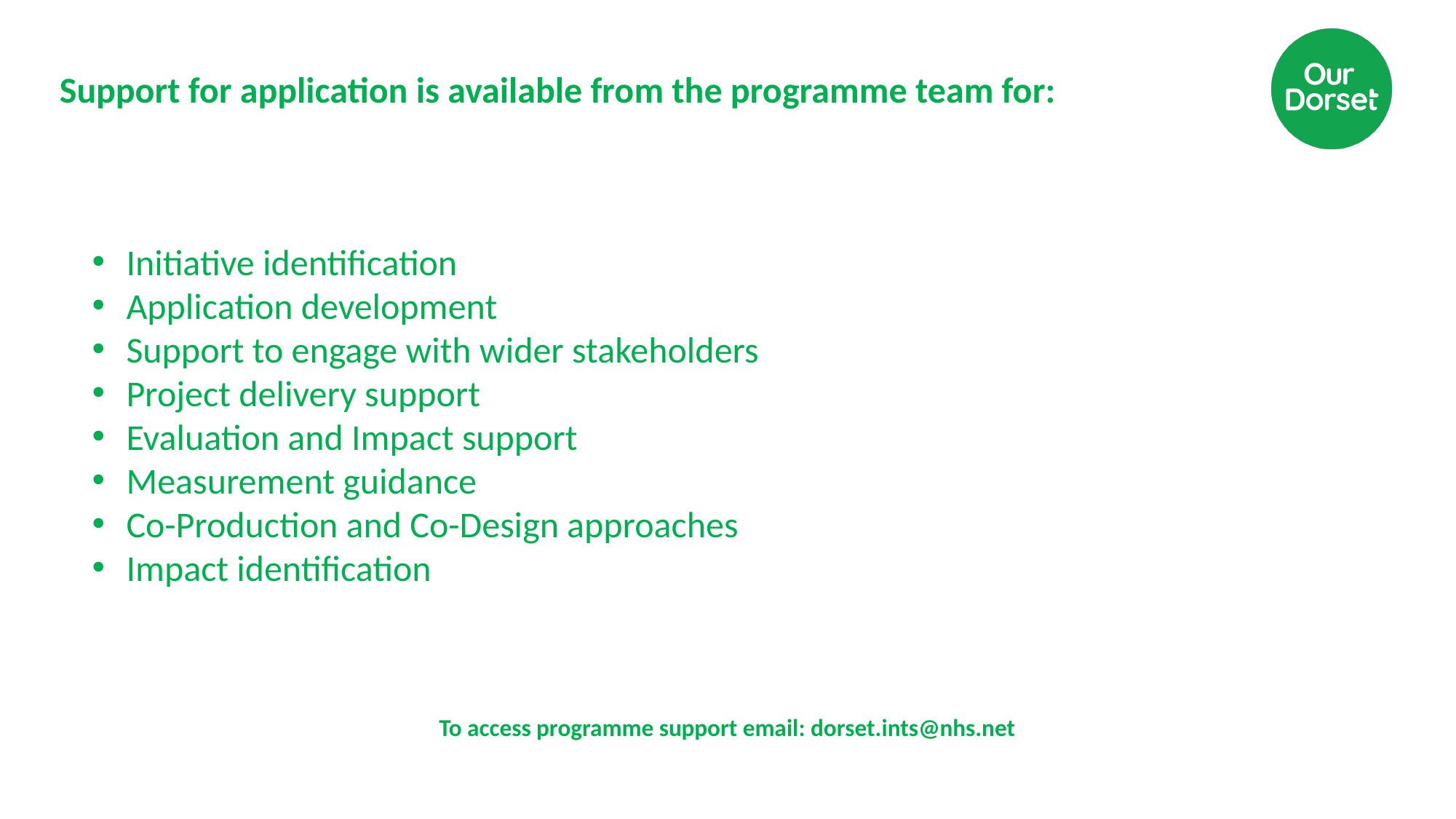

# Support for application is available from the programme team for:
Initiative identification
Application development
Support to engage with wider stakeholders
Project delivery support
Evaluation and Impact support
Measurement guidance
Co-Production and Co-Design approaches
Impact identification
To access programme support email: dorset.ints@nhs.net